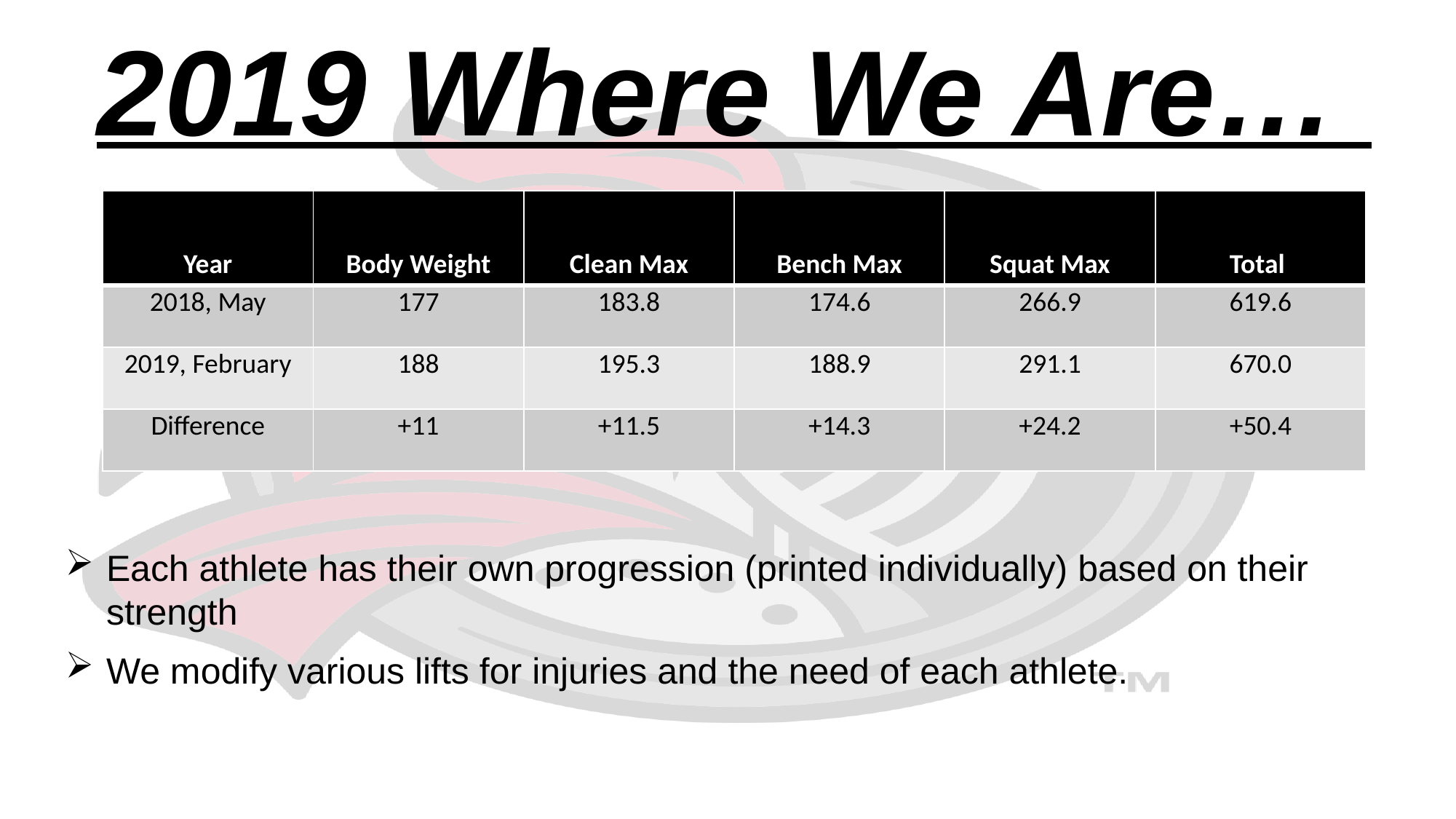

2019 Where We Are…

| Year | Body Weight | Clean Max | Bench Max | Squat Max | Total |
| --- | --- | --- | --- | --- | --- |
| 2018, May | 177 | 183.8 | 174.6 | 266.9 | 619.6 |
| 2019, February | 188 | 195.3 | 188.9 | 291.1 | 670.0 |
| Difference | +11 | +11.5 | +14.3 | +24.2 | +50.4 |
Each athlete has their own progression (printed individually) based on their strength
We modify various lifts for injuries and the need of each athlete.